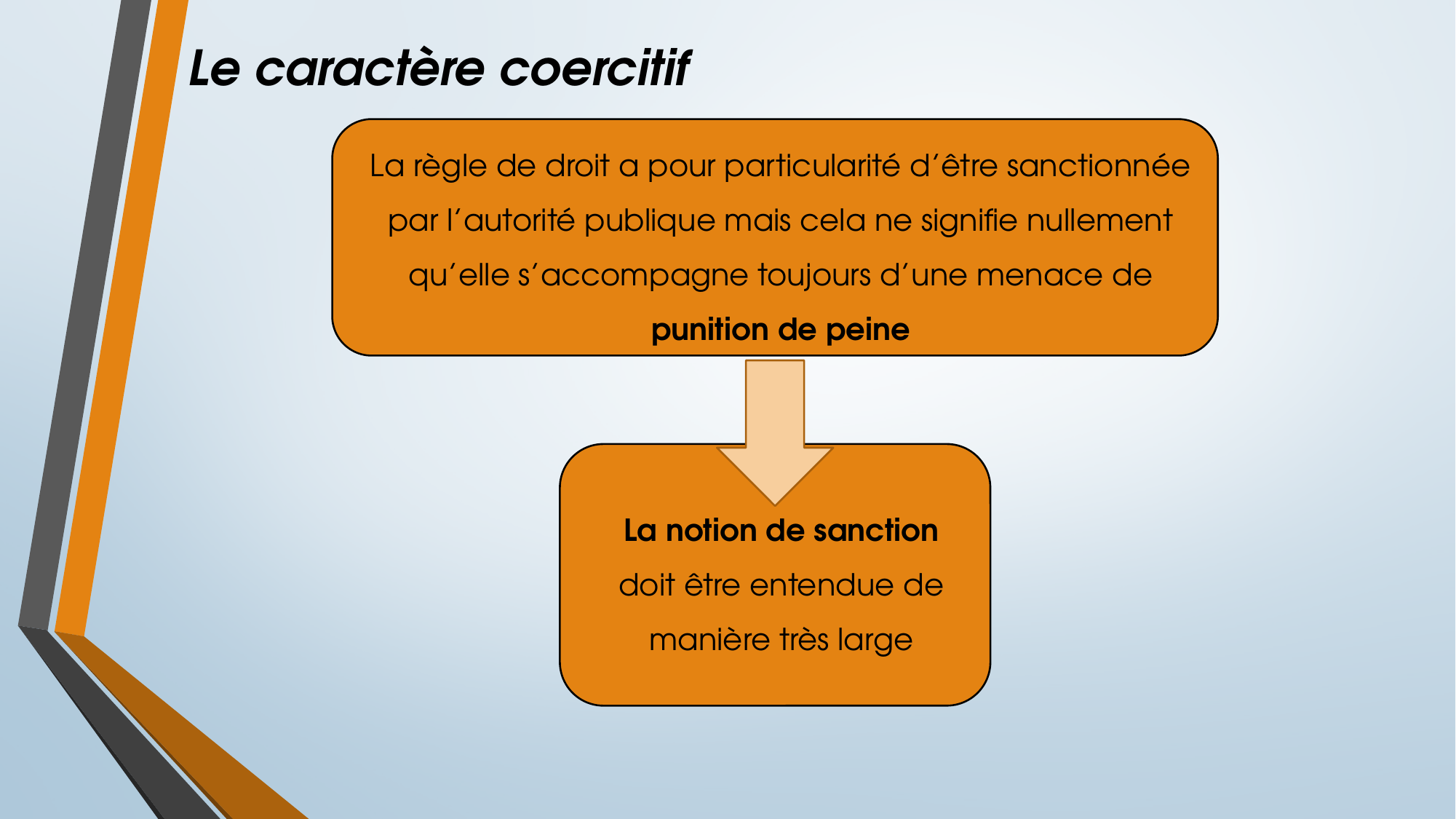

# Le caractère coercitif
La règle de droit a pour particularité d’être sanctionnée par l’autorité publique mais cela ne signifie nullement qu’elle s’accompagne toujours d’une menace de punition de peine
La notion de sanction doit être entendue de manière très large